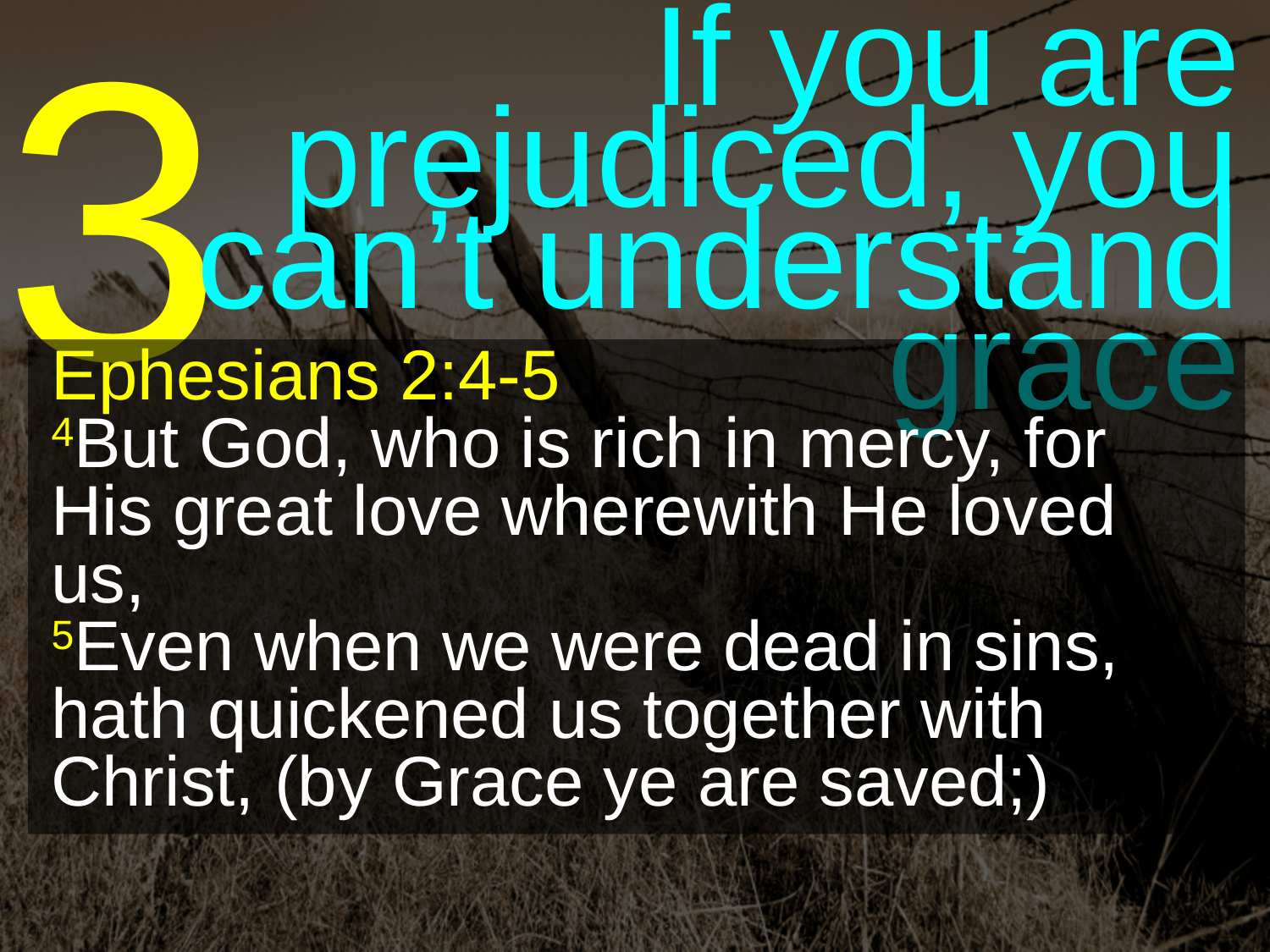

3
If you are prejudiced, you can’t understand grace

Ephesians 2:4-5
4But God, who is rich in mercy, for His great love wherewith He loved us,
5Even when we were dead in sins, hath quickened us together with Christ, (by Grace ye are saved;)